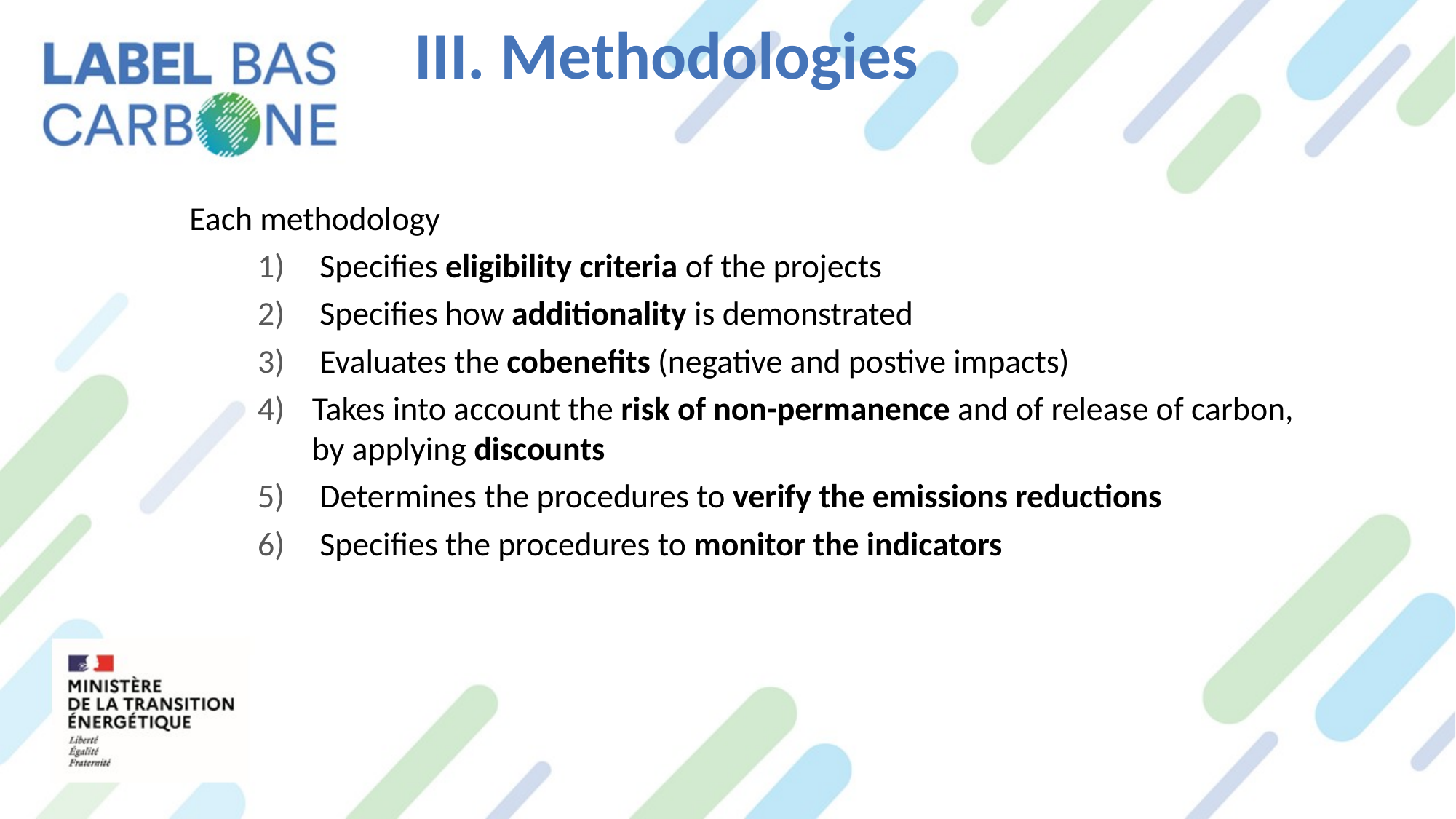

III. Methodologies
Each methodology
 Specifies eligibility criteria of the projects
 Specifies how additionality is demonstrated
 Evaluates the cobenefits (negative and postive impacts)
Takes into account the risk of non-permanence and of release of carbon, by applying discounts
 Determines the procedures to verify the emissions reductions
 Specifies the procedures to monitor the indicators